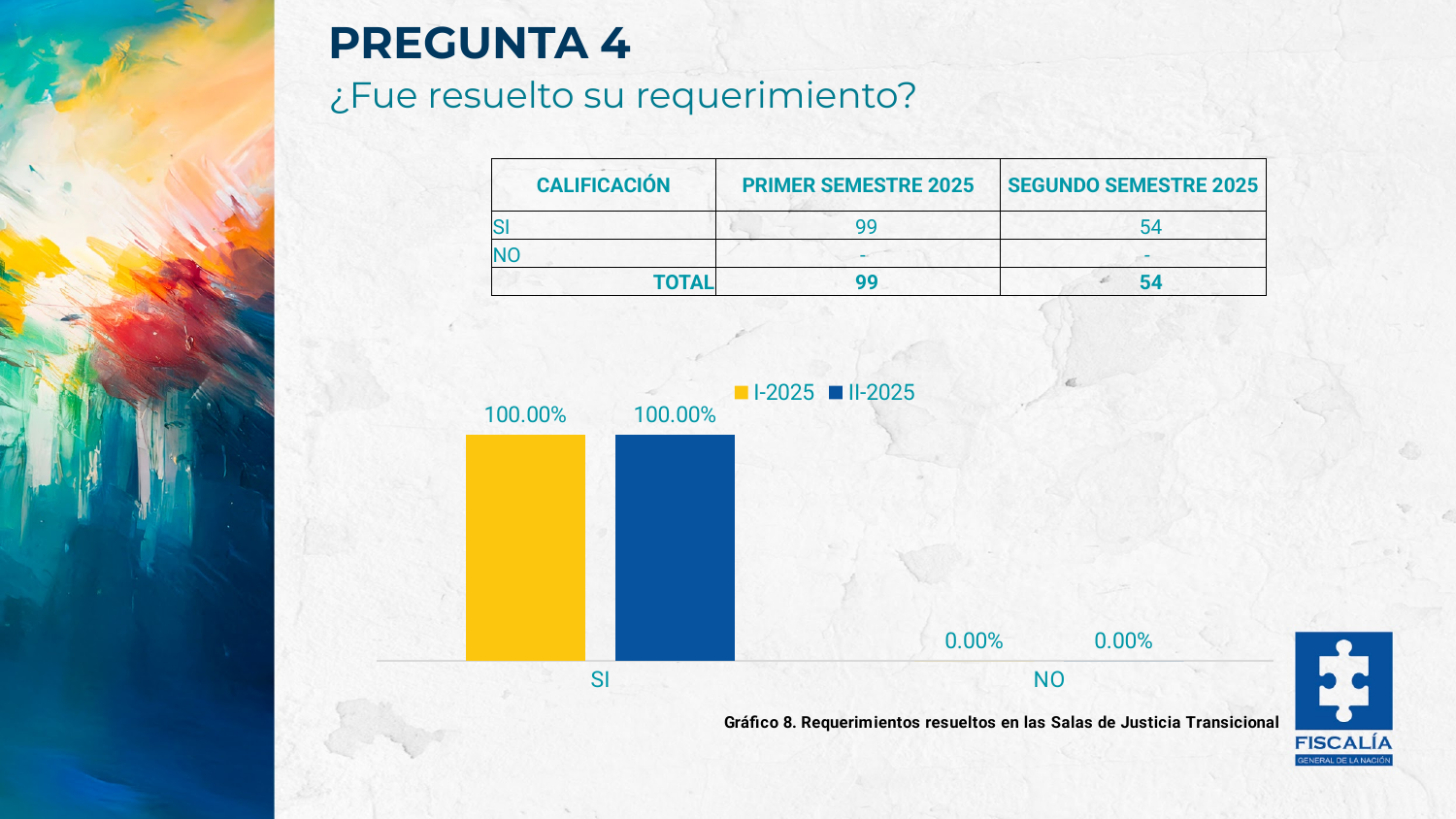

PREGUNTA 4
PREGUNTA 4 ENCUESTA CÓDIGO QR EN LAS SALAS DE JUSTICIA TRANSICIONAL
¿Fue resuelto su requerimiento?
| CALIFICACIÓN​ | PRIMER SEMESTRE 2025 | SEGUNDO SEMESTRE 2025 |
| --- | --- | --- |
| SI | 99 | 54 |
| NO | - | - |
| TOTAL​ | 99 | 54 |

### Chart: Gráfico 8. Requerimientos resueltos en las Salas de Justicia Transicional

| Category | I-2025 | II-2025 |
|---|---|---|
| SI | 1.0 | 1.0 |
| NO | 0.0 | 0.0 |